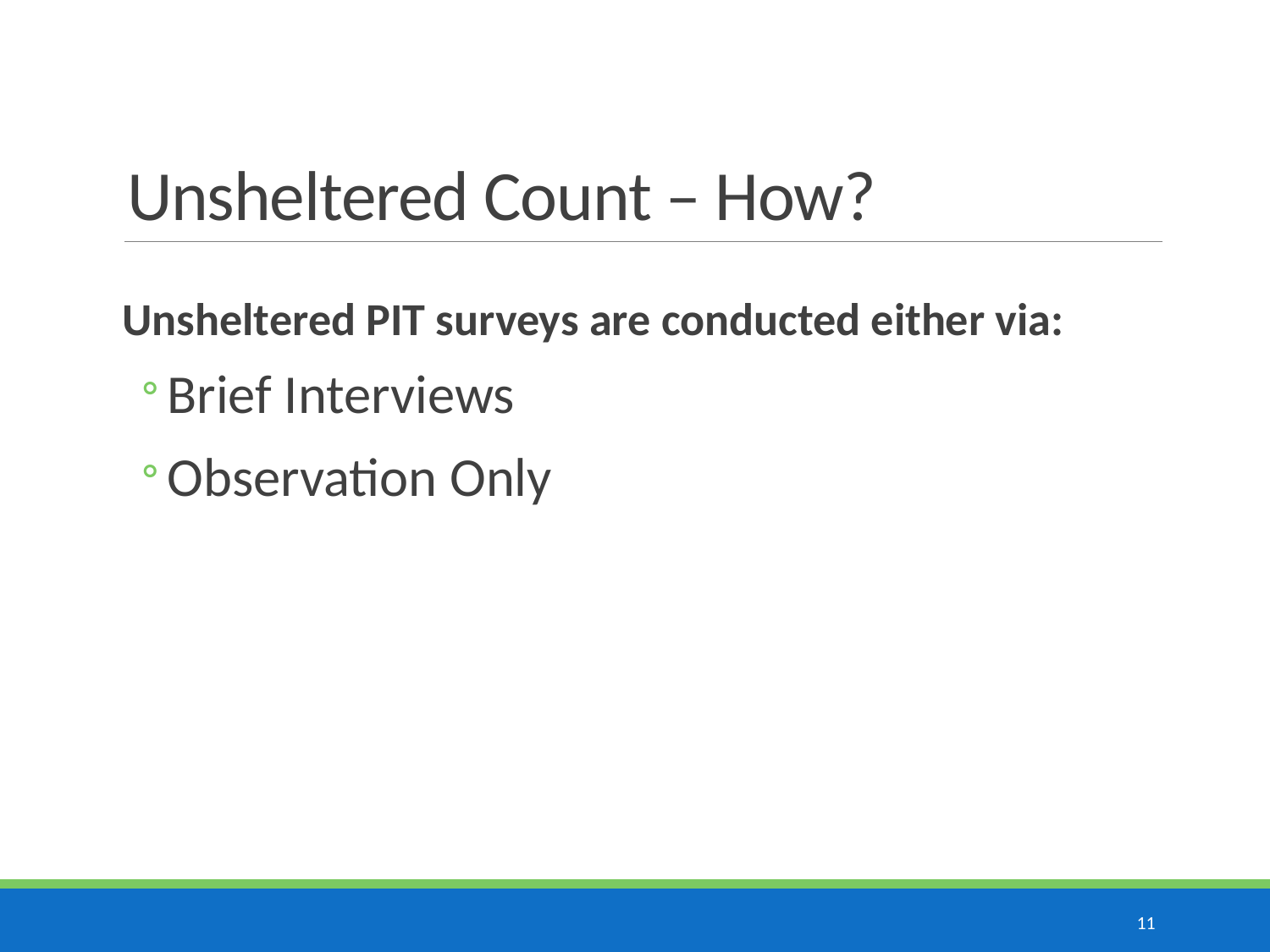

# Unsheltered Count – How?
Unsheltered PIT surveys are conducted either via:
Brief Interviews
Observation Only
11